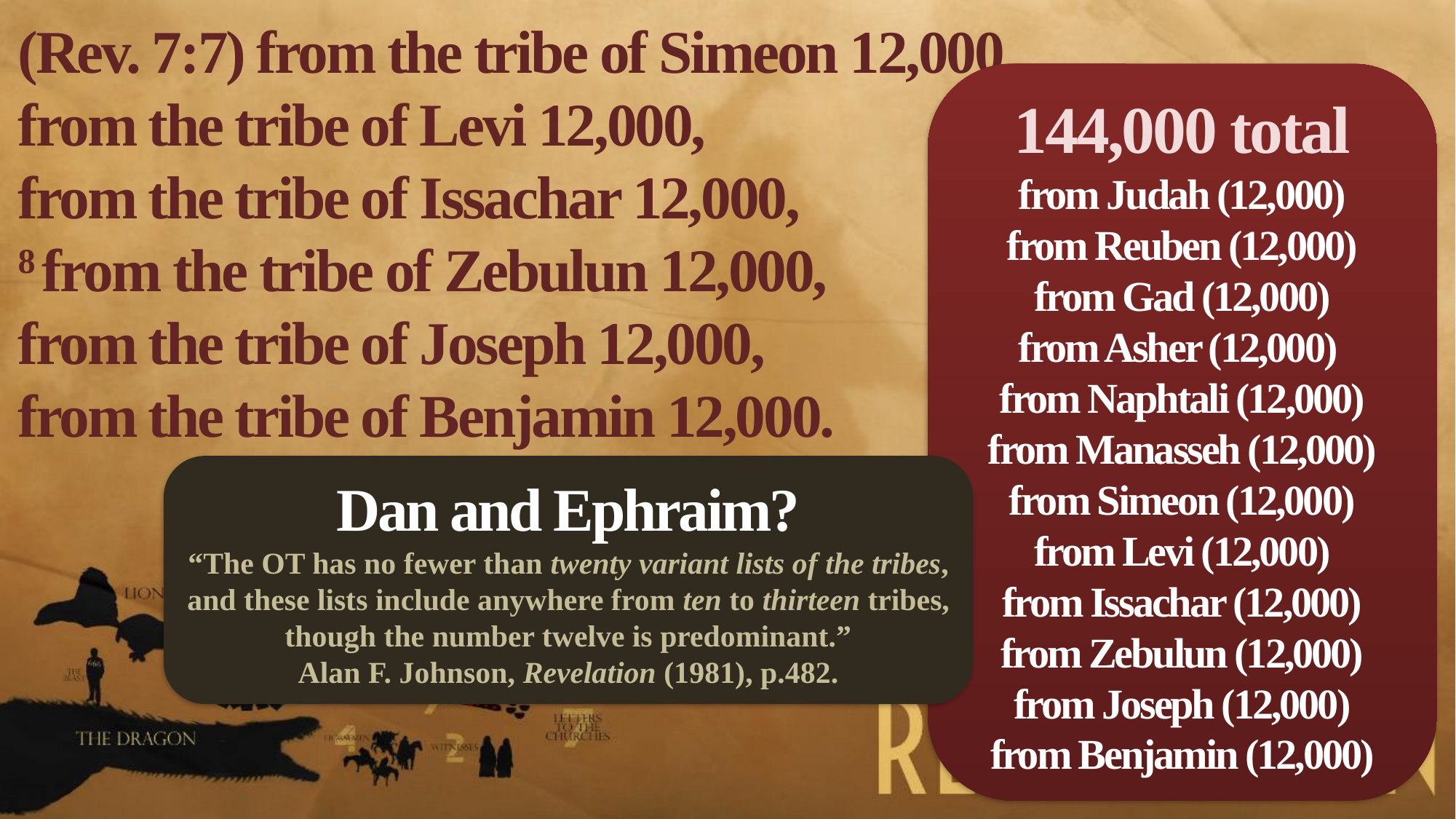

(Rev. 7:7) from the tribe of Simeon 12,000,
from the tribe of Levi 12,000,
from the tribe of Issachar 12,000,
8 from the tribe of Zebulun 12,000,
from the tribe of Joseph 12,000,
from the tribe of Benjamin 12,000.
144,000 total
from Judah (12,000)
from Reuben (12,000)
from Gad (12,000)
from Asher (12,000)
from Naphtali (12,000)
from Manasseh (12,000)
from Simeon (12,000)
from Levi (12,000)
from Issachar (12,000)
from Zebulun (12,000)
from Joseph (12,000)
from Benjamin (12,000)
Dan and Ephraim?
“The OT has no fewer than twenty variant lists of the tribes, and these lists include anywhere from ten to thirteen tribes, though the number twelve is predominant.”
Alan F. Johnson, Revelation (1981), p.482.